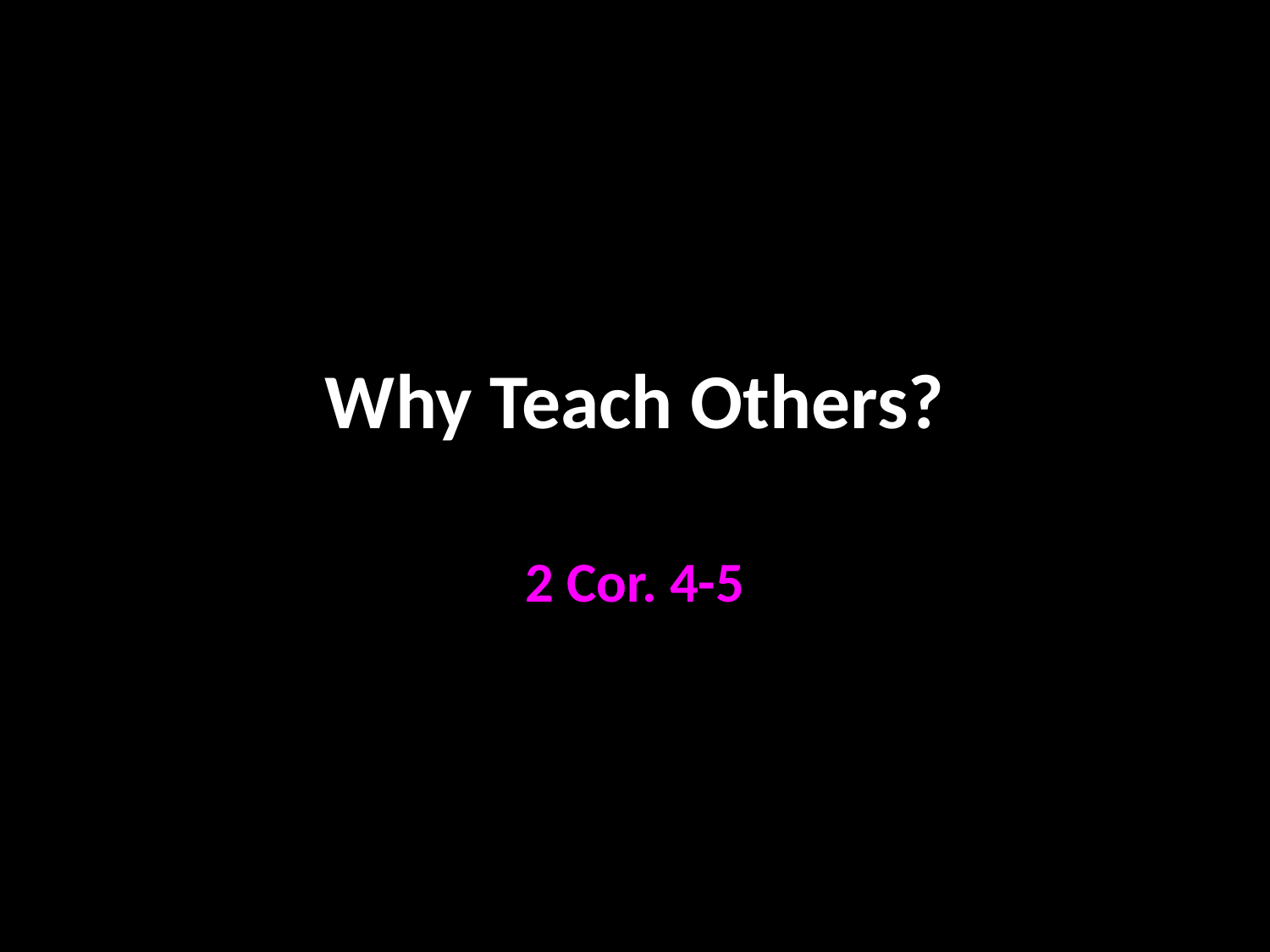

# Why Teach Others?
2 Cor. 4-5